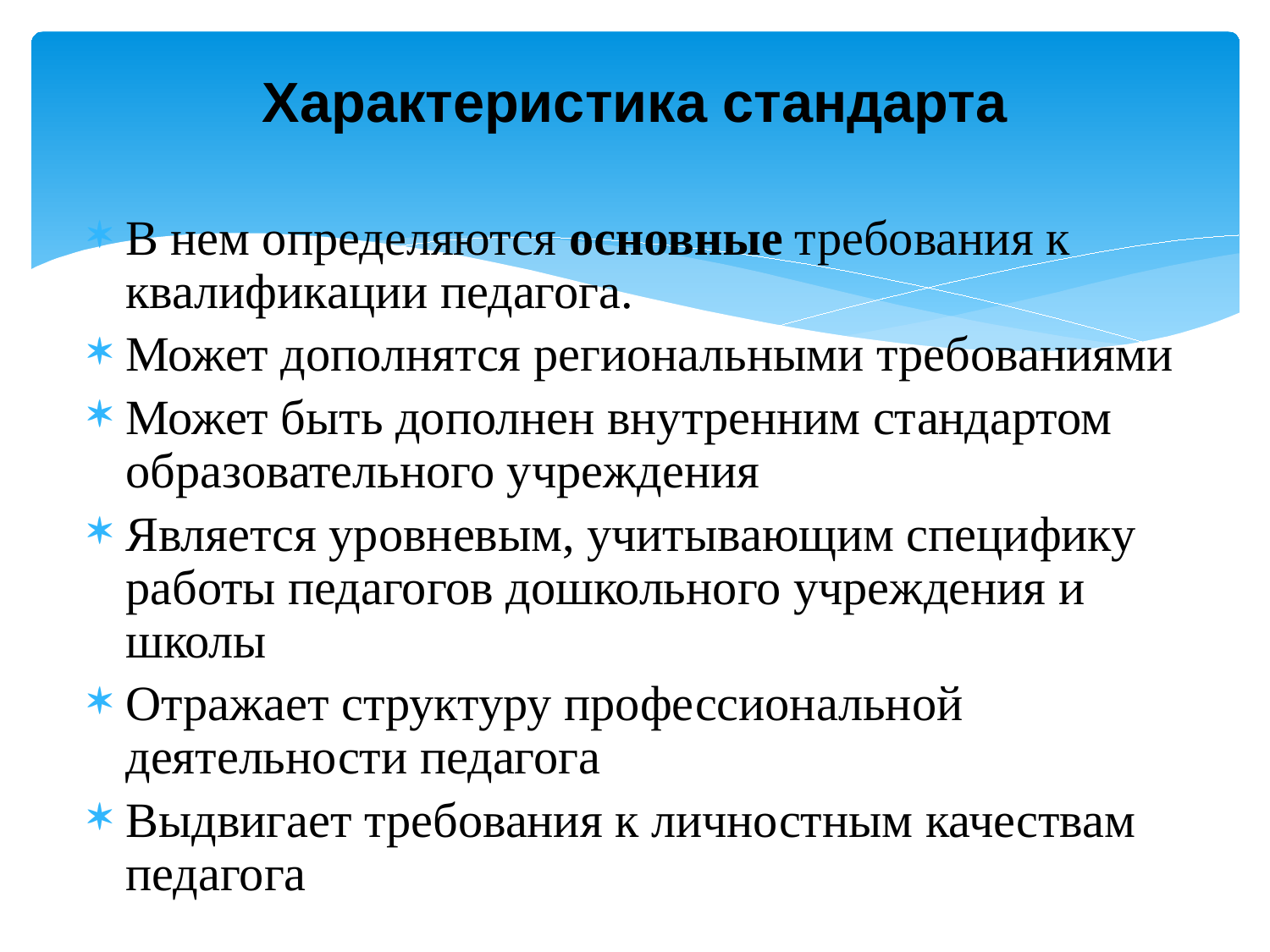

# Характеристика стандарта
В нем определяются основные требования к квалификации педагога.
Может дополнятся региональными требованиями
Может быть дополнен внутренним стандартом образовательного учреждения
Является уровневым, учитывающим специфику работы педагогов дошкольного учреждения и школы
Отражает структуру профессиональной деятельности педагога
Выдвигает требования к личностным качествам педагога